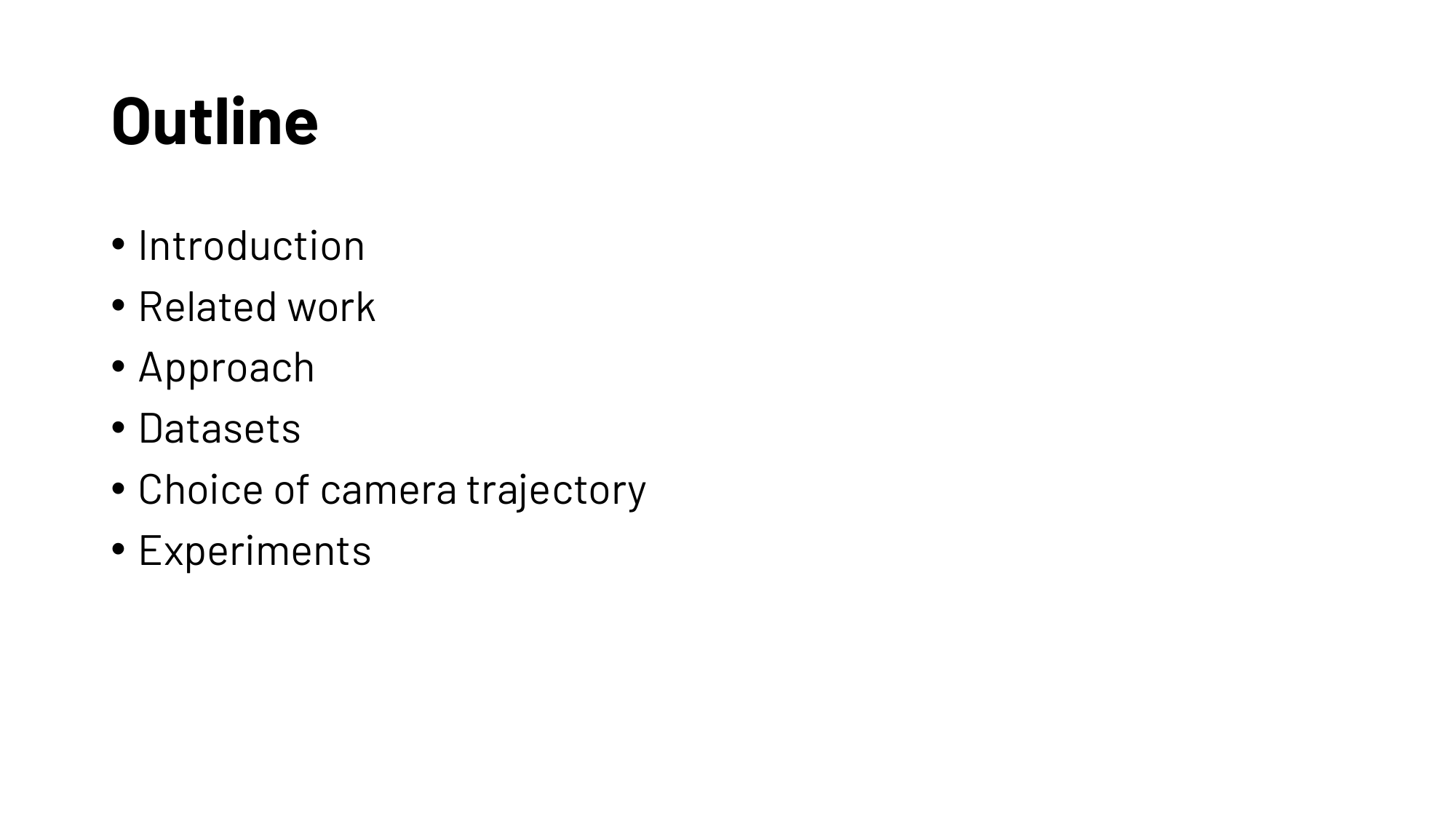

# Outline
Introduction
Related work
Approach
Datasets
Choice of camera trajectory
Experiments